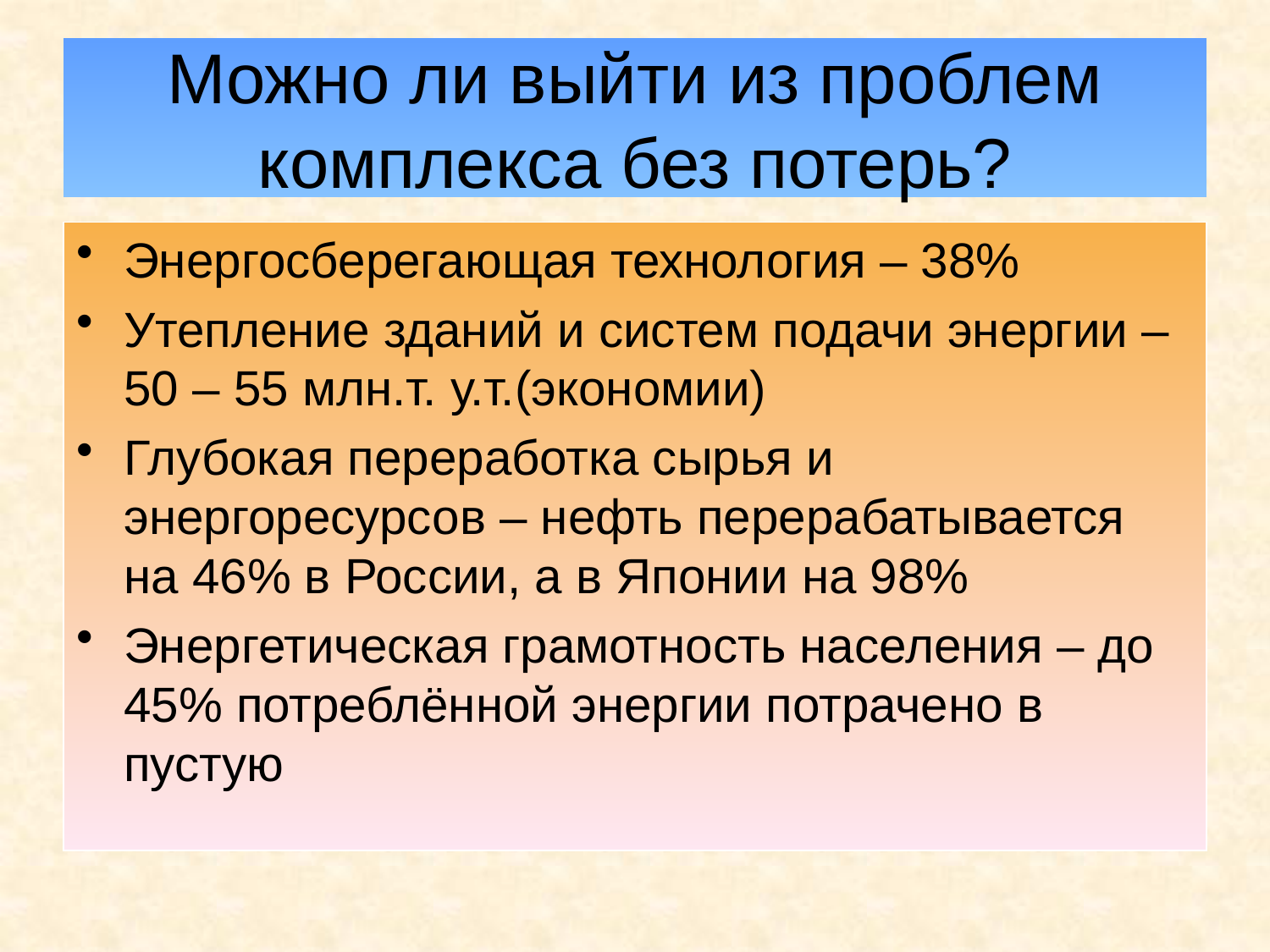

# Можно ли выйти из проблем комплекса без потерь?
Энергосберегающая технология – 38%
Утепление зданий и систем подачи энергии – 50 – 55 млн.т. у.т.(экономии)
Глубокая переработка сырья и энергоресурсов – нефть перерабатывается на 46% в России, а в Японии на 98%
Энергетическая грамотность населения – до 45% потреблённой энергии потрачено в пустую